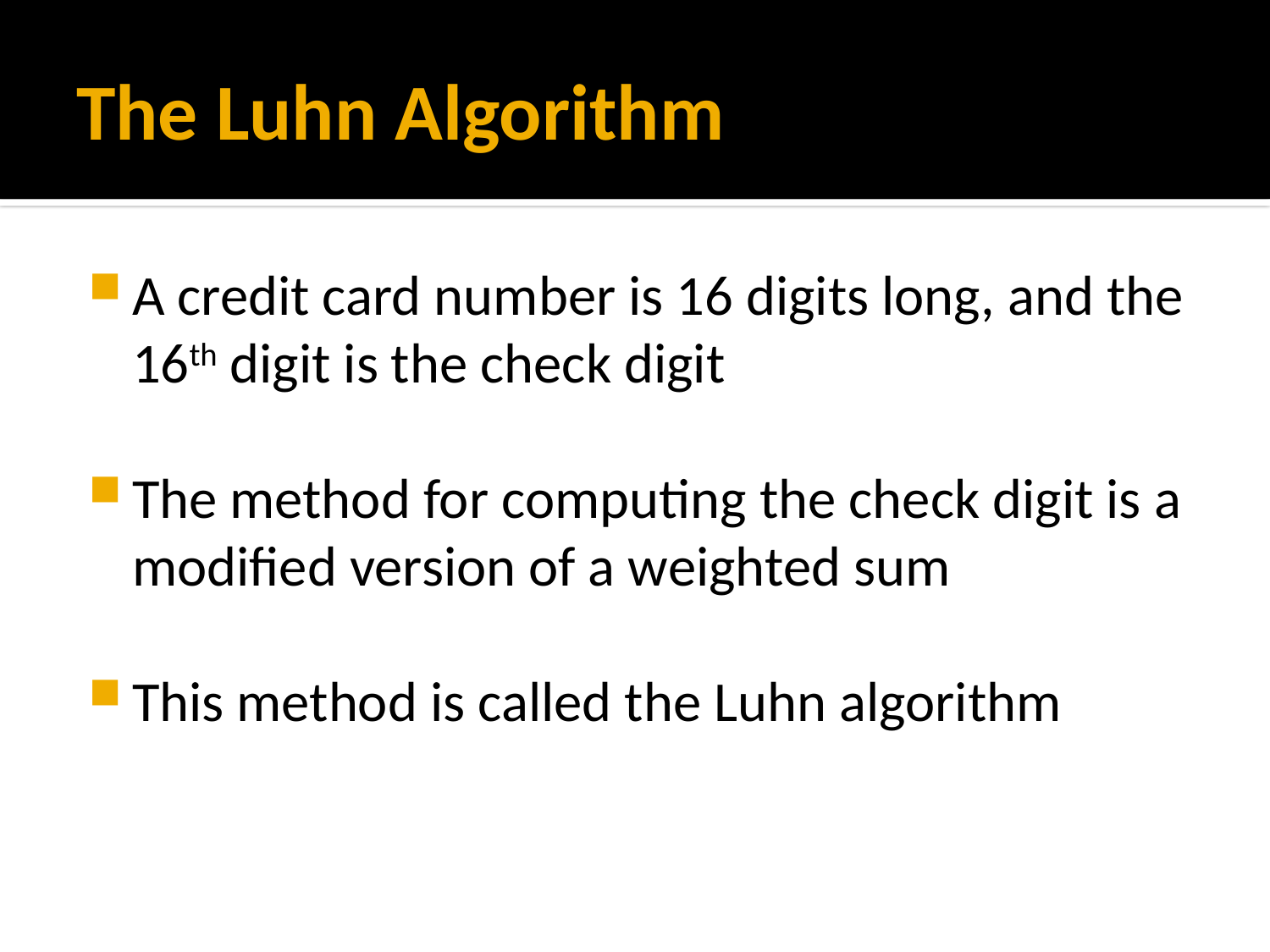

# The Luhn Algorithm
A credit card number is 16 digits long, and the 16th digit is the check digit

The method for computing the check digit is a modified version of a weighted sum

This method is called the Luhn algorithm